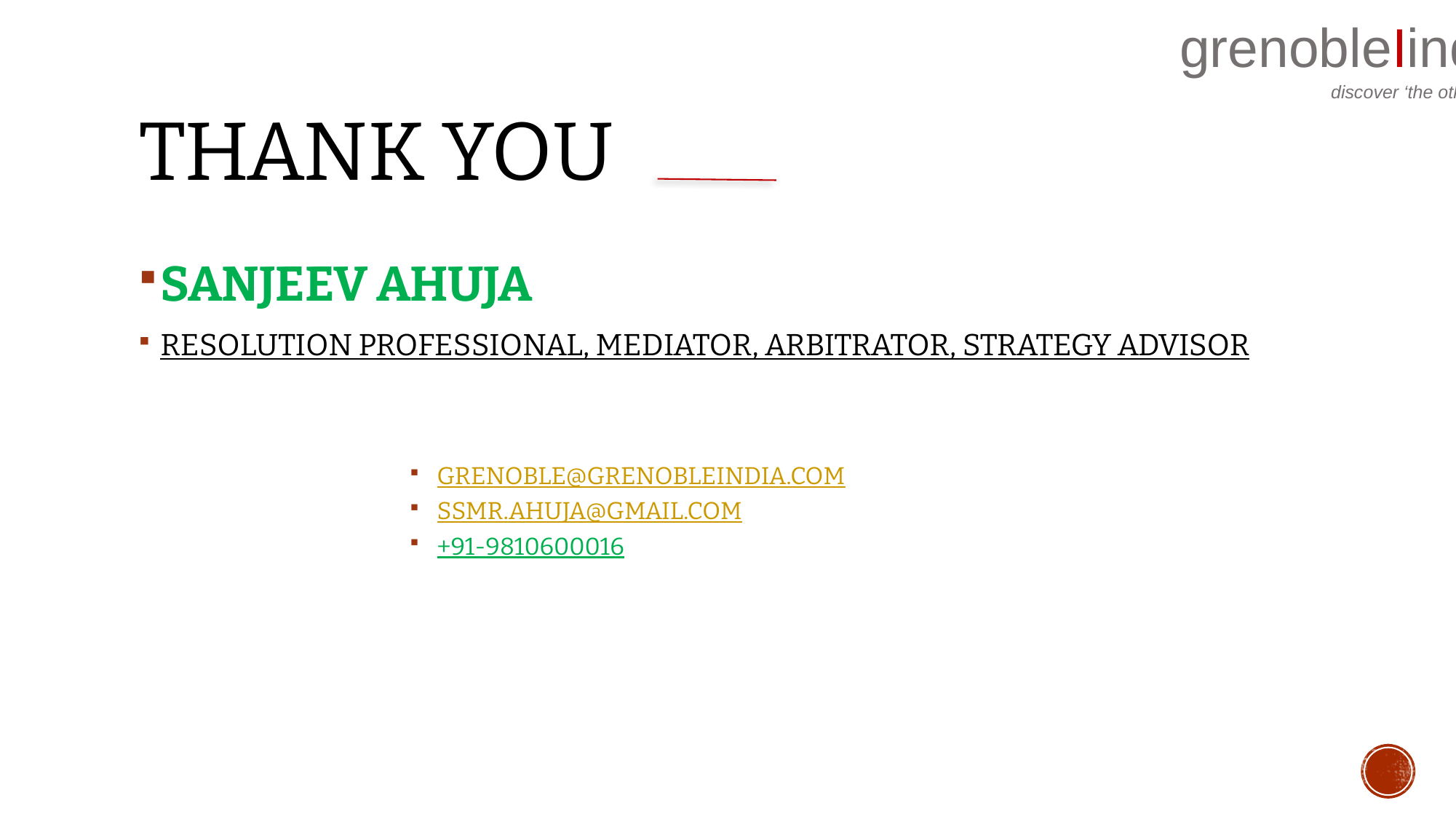

# Thank you
SANJEEV AHUJA
RESOLUTION PROFESSIONAL, MEDIATOR, ARBITRATOR, STRATEGY ADVISOR

GRENOBLE@GRENOBLEINDIA.COM
SSMR.AHUJA@GMAIL.COM
+91-9810600016